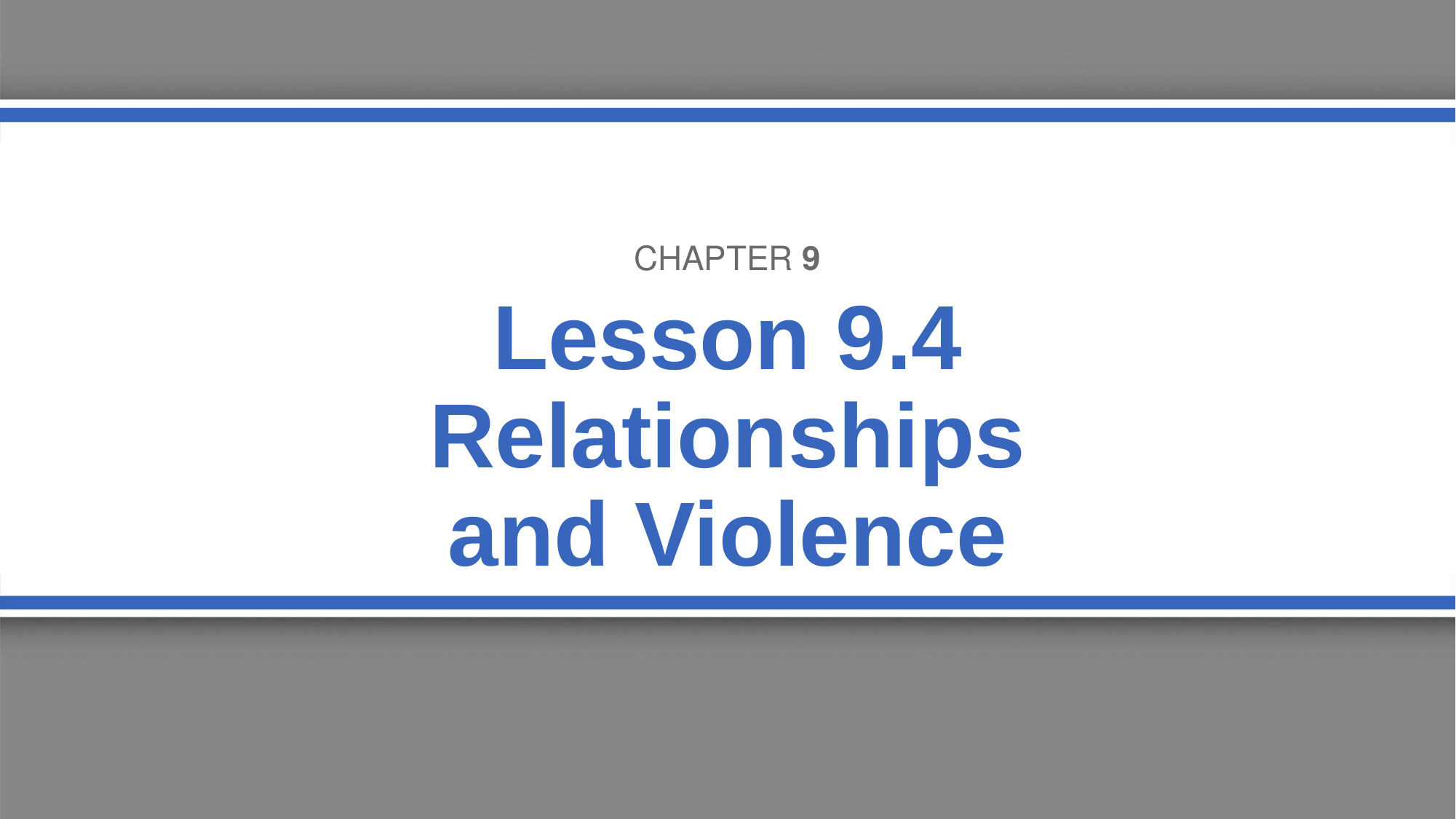

Chapter 9
# Lesson 9.4 Relationships and Violence